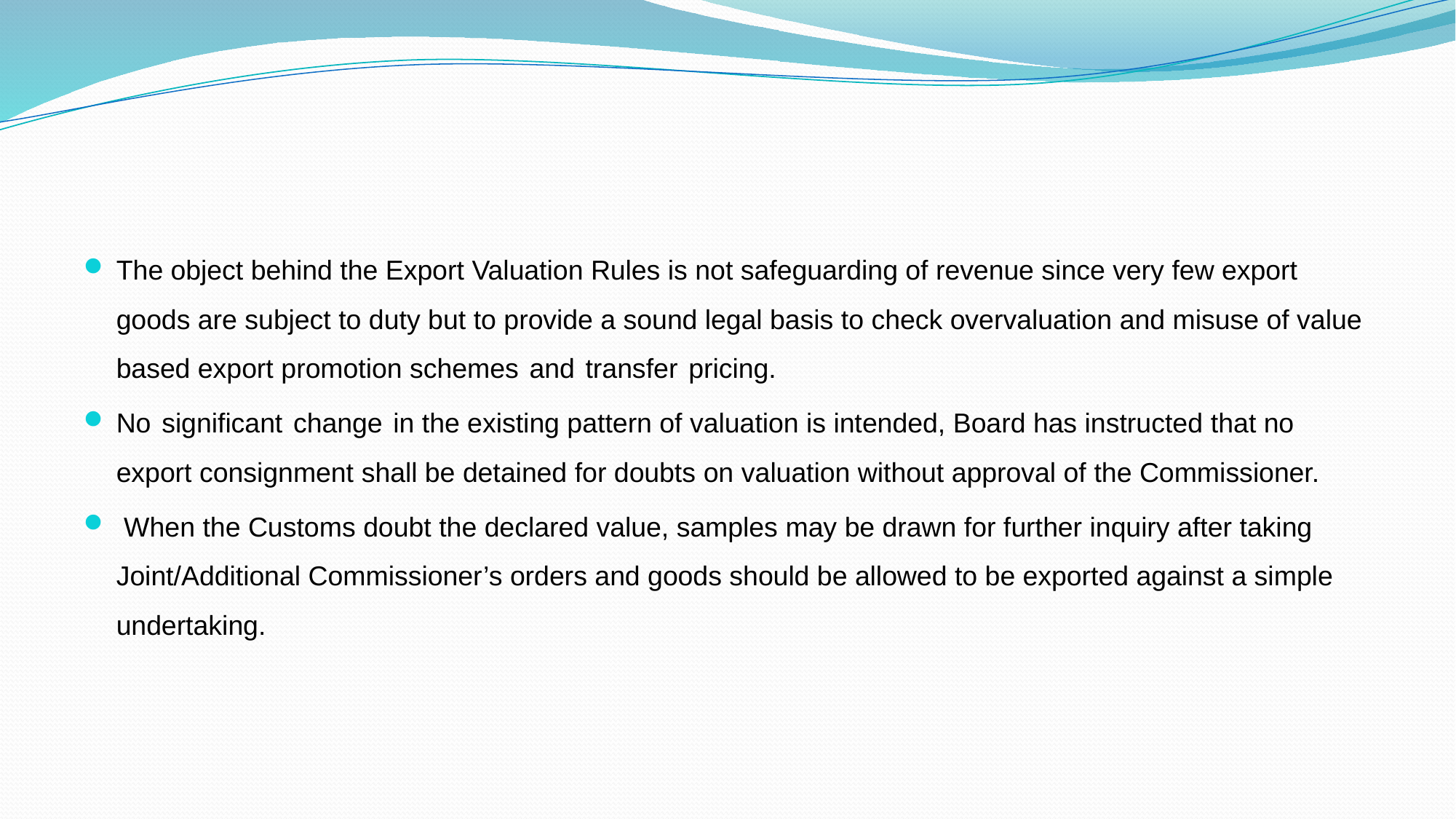

#
The object behind the Export Valuation Rules is not safeguarding of revenue since very few export goods are subject to duty but to provide a sound legal basis to check overvaluation and misuse of value based export promotion schemes and transfer pricing.
No significant change in the existing pattern of valuation is intended, Board has instructed that no export consignment shall be detained for doubts on valuation without approval of the Commissioner.
 When the Customs doubt the declared value, samples may be drawn for further inquiry after taking Joint/Additional Commissioner’s orders and goods should be allowed to be exported against a simple undertaking.